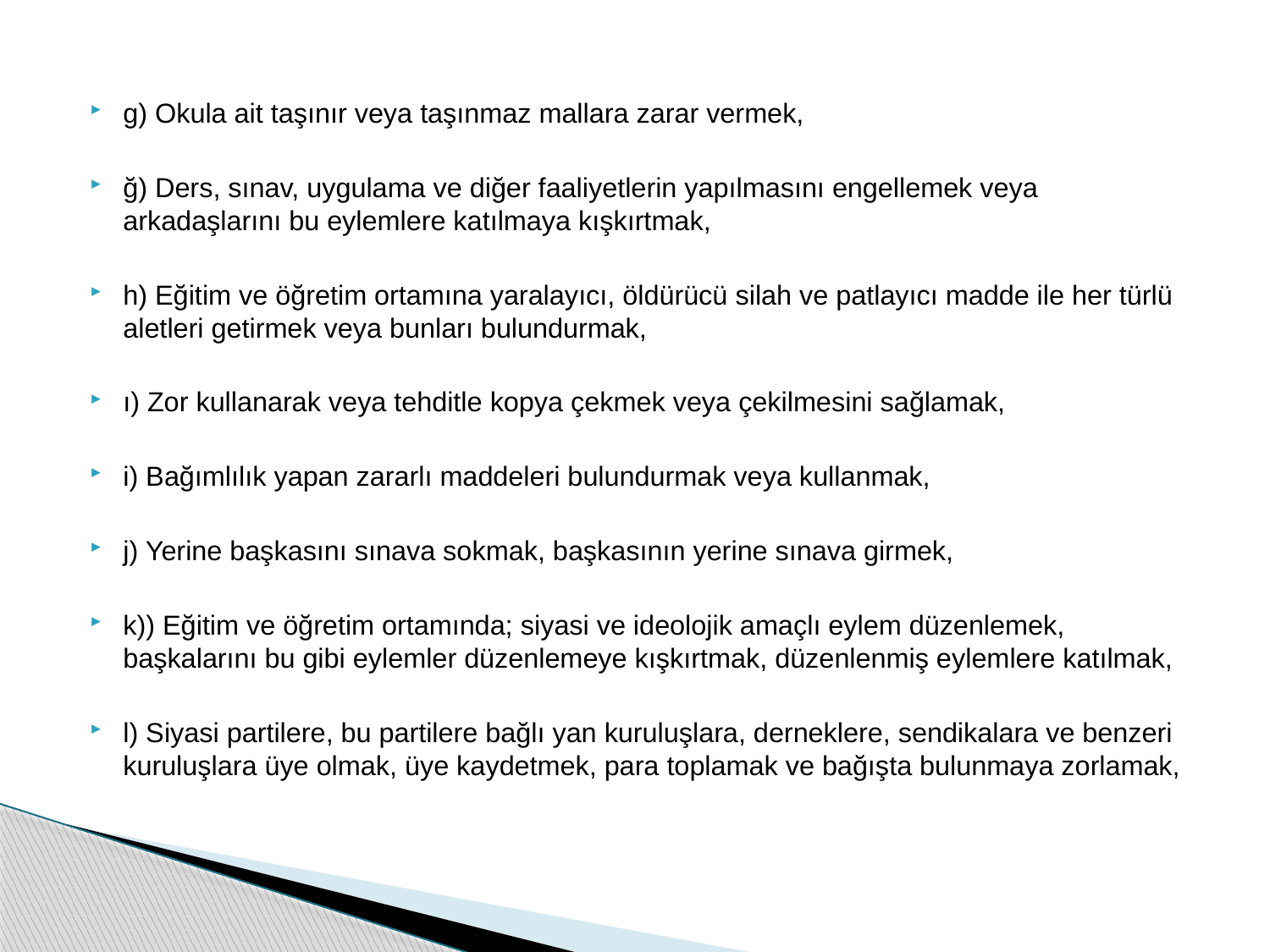

g) Okula ait taşınır veya taşınmaz mallara zarar vermek,

ğ) Ders, sınav, uygulama ve diğer faaliyetlerin yapılmasını engellemek veya arkadaşlarını bu eylemlere katılmaya kışkırtmak,

h) Eğitim ve öğretim ortamına yaralayıcı, öldürücü silah ve patlayıcı madde ile her türlü aletleri getirmek veya bunları bulundurmak,

ı) Zor kullanarak veya tehditle kopya çekmek veya çekilmesini sağlamak,

i) Bağımlılık yapan zararlı maddeleri bulundurmak veya kullanmak,

j) Yerine başkasını sınava sokmak, başkasının yerine sınava girmek,

k)) Eğitim ve öğretim ortamında; siyasi ve ideolojik amaçlı eylem düzenlemek, başkalarını bu gibi eylemler düzenlemeye kışkırtmak, düzenlenmiş eylemlere katılmak,

l) Siyasi partilere, bu partilere bağlı yan kuruluşlara, derneklere, sendikalara ve benzeri kuruluşlara üye olmak, üye kaydetmek, para toplamak ve bağışta bulunmaya zorlamak,